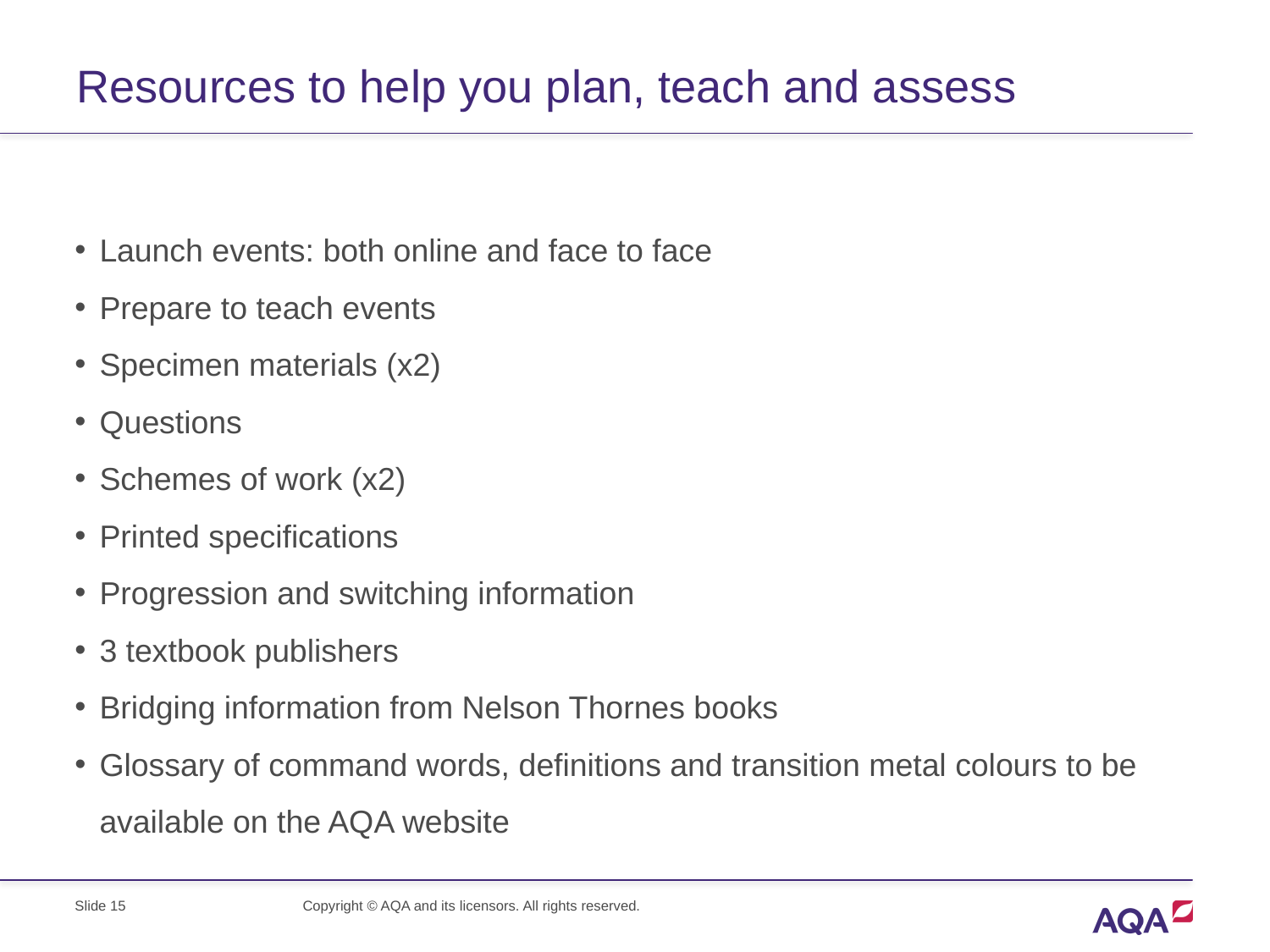

# Resources to help you plan, teach and assess
Launch events: both online and face to face
Prepare to teach events
Specimen materials (x2)
Questions
Schemes of work (x2)
Printed specifications
Progression and switching information
3 textbook publishers
Bridging information from Nelson Thornes books
Glossary of command words, definitions and transition metal colours to be available on the AQA website

Copyright © AQA and its licensors. All rights reserved.
Slide 15